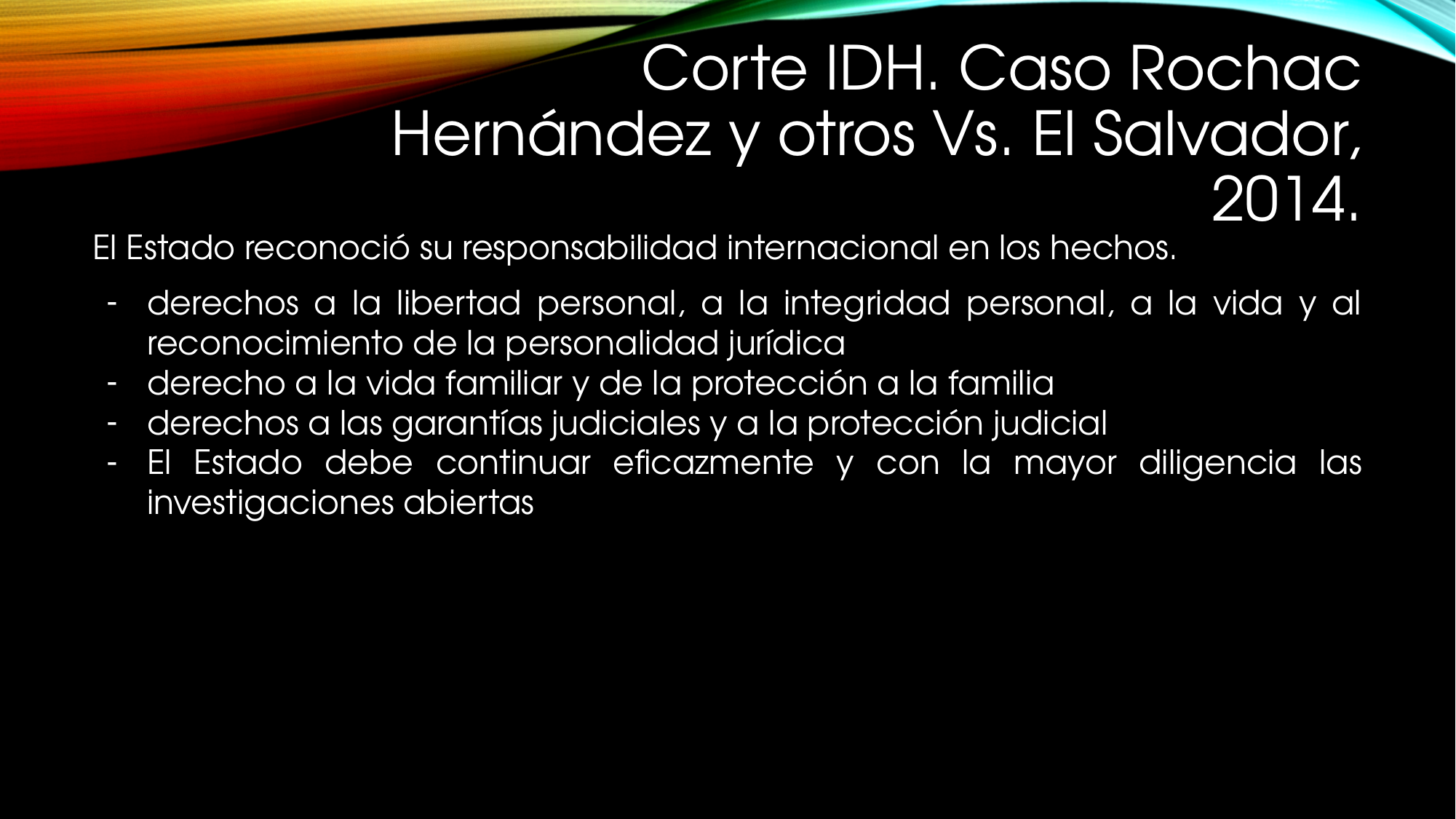

# Corte IDH. Caso Rochac Hernández y otros Vs. El Salvador, 2014.

El Estado reconoció su responsabilidad internacional en los hechos.
derechos a la libertad personal, a la integridad personal, a la vida y al reconocimiento de la personalidad jurídica
derecho a la vida familiar y de la protección a la familia
derechos a las garantías judiciales y a la protección judicial
El Estado debe continuar eficazmente y con la mayor diligencia las investigaciones abiertas